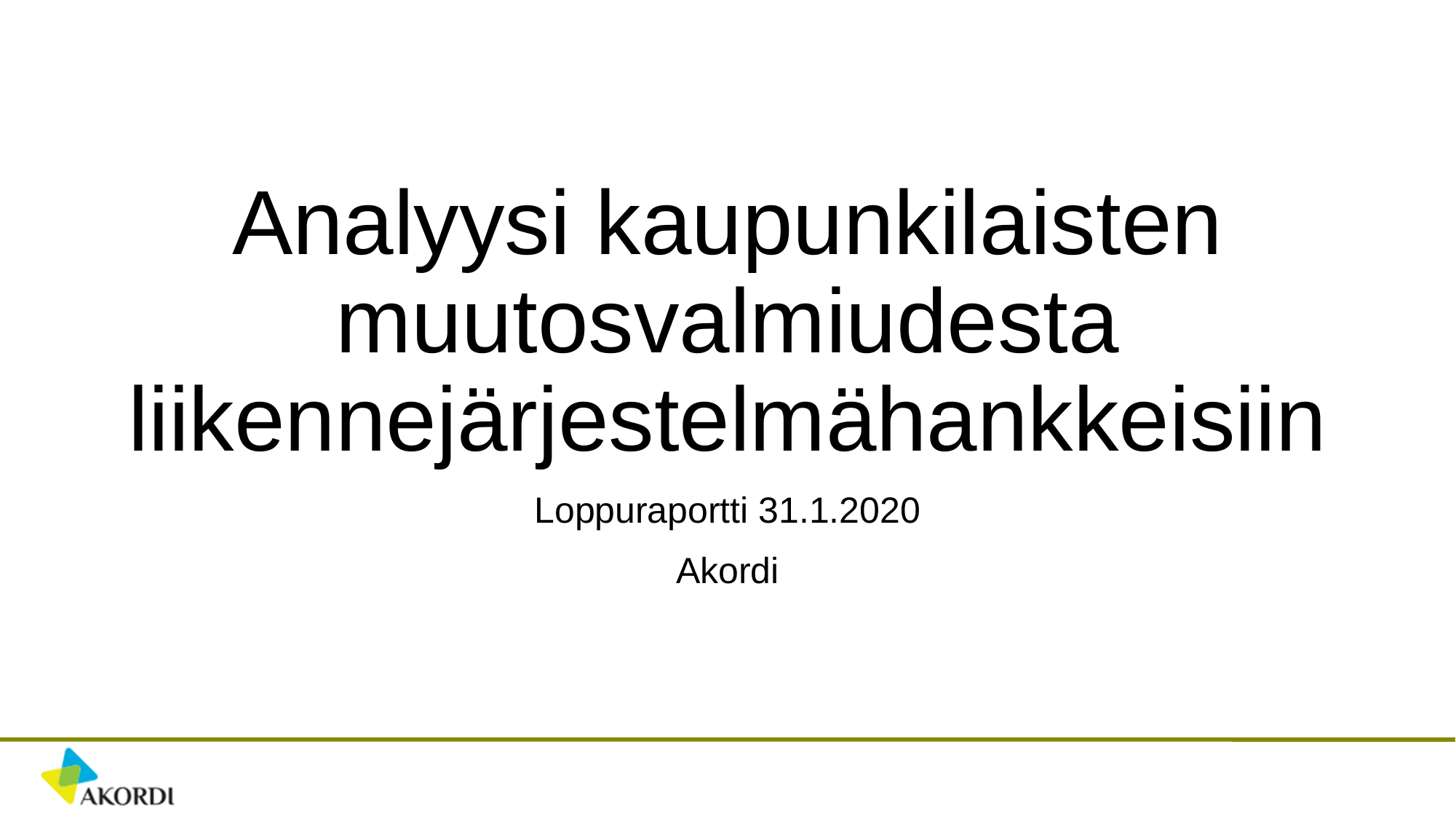

# Analyysi kaupunkilaisten muutosvalmiudesta liikennejärjestelmähankkeisiin
Loppuraportti 31.1.2020
Akordi